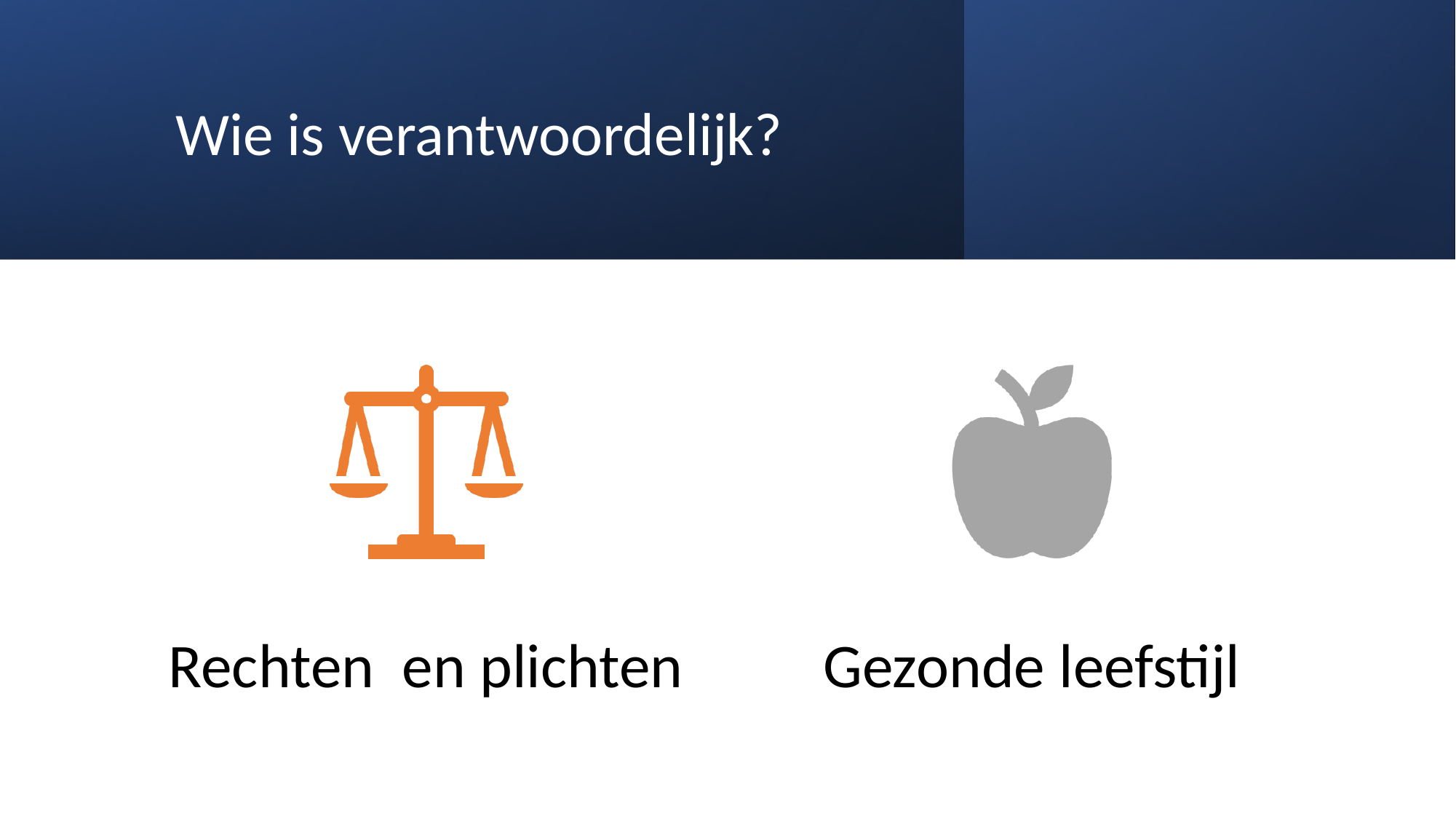

# Wie is verantwoordelijk?
Rechten  en plichten
Gezonde leefstijl